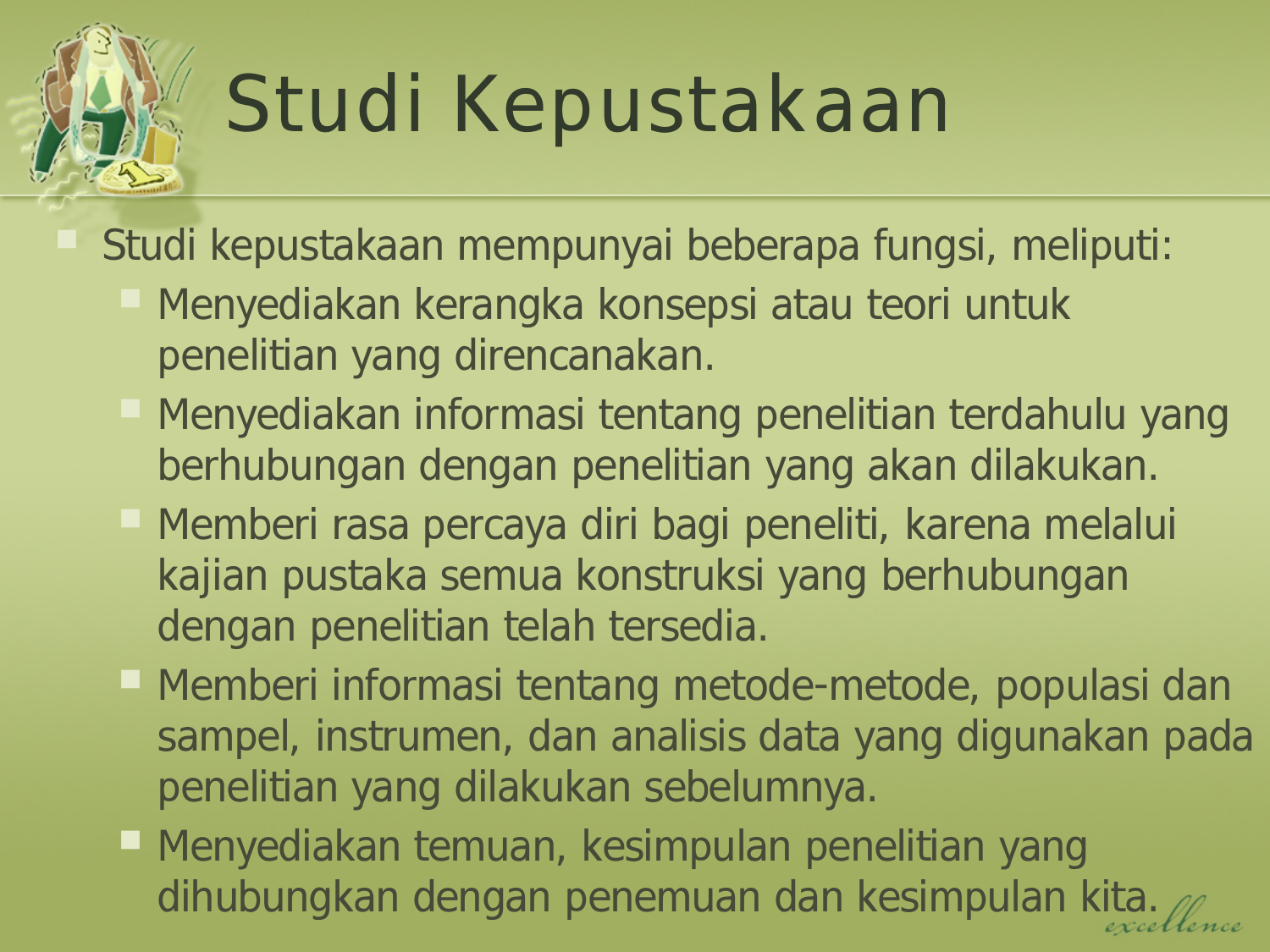

# Studi Kepustakaan
Studi kepustakaan mempunyai beberapa fungsi, meliputi:
Menyediakan kerangka konsepsi atau teori untuk penelitian yang direncanakan.
Menyediakan informasi tentang penelitian terdahulu yang berhubungan dengan penelitian yang akan dilakukan.
Memberi rasa percaya diri bagi peneliti, karena melalui kajian pustaka semua konstruksi yang berhubungan dengan penelitian telah tersedia.
Memberi informasi tentang metode-metode, populasi dan sampel, instrumen, dan analisis data yang digunakan pada penelitian yang dilakukan sebelumnya.
Menyediakan temuan, kesimpulan penelitian yang dihubungkan dengan penemuan dan kesimpulan kita.